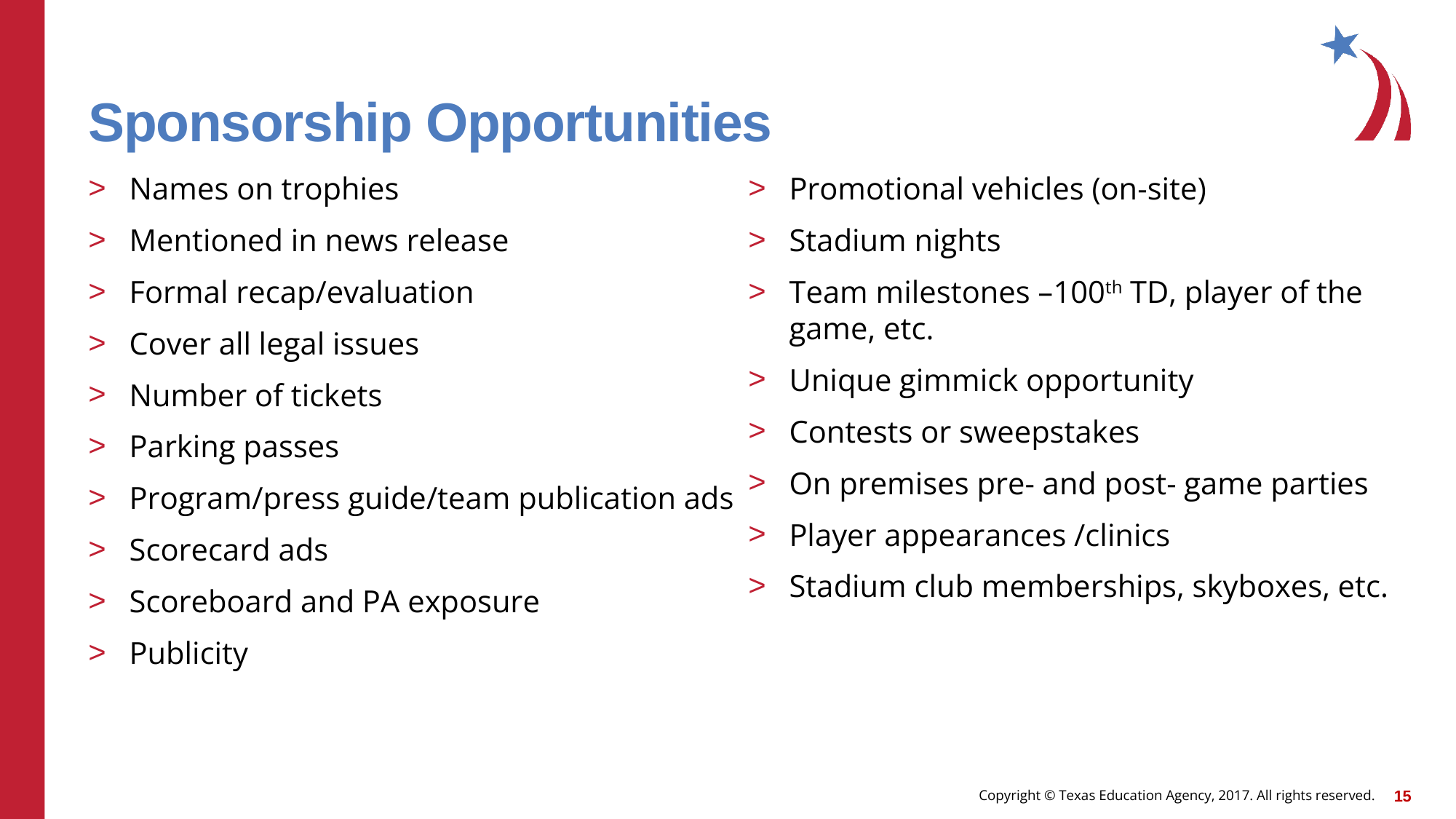

# Sponsorship Opportunities
Names on trophies
Mentioned in news release
Formal recap/evaluation
Cover all legal issues
Number of tickets
Parking passes
Program/press guide/team publication ads
Scorecard ads
Scoreboard and PA exposure
Publicity

Promotional vehicles (on-site)
Stadium nights
Team milestones –100th TD, player of the game, etc.
Unique gimmick opportunity
Contests or sweepstakes
On premises pre- and post- game parties
Player appearances /clinics
Stadium club memberships, skyboxes, etc.